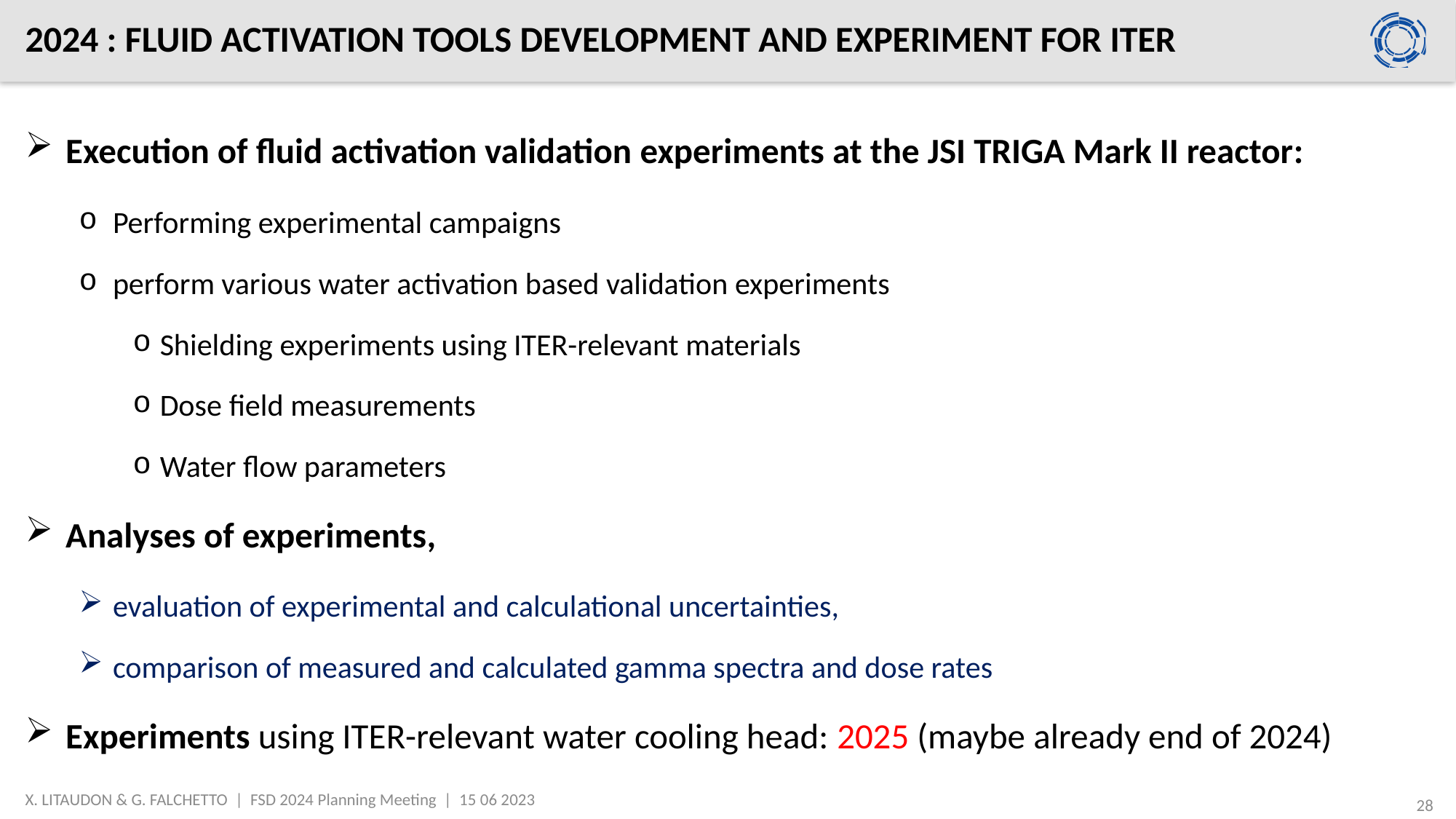

# 2024 : FLUID ACTIVATION TOOLS DEVELOPMENT AND EXPERIMENT FOR ITER
Execution of fluid activation validation experiments at the JSI TRIGA Mark II reactor:
Performing experimental campaigns
perform various water activation based validation experiments
Shielding experiments using ITER-relevant materials
Dose field measurements
Water flow parameters
Analyses of experiments,
evaluation of experimental and calculational uncertainties,
comparison of measured and calculated gamma spectra and dose rates
Experiments using ITER-relevant water cooling head: 2025 (maybe already end of 2024)

X. LITAUDON & G. FALCHETTO  |  FSD 2024 Planning Meeting  |  15 06 2023
28